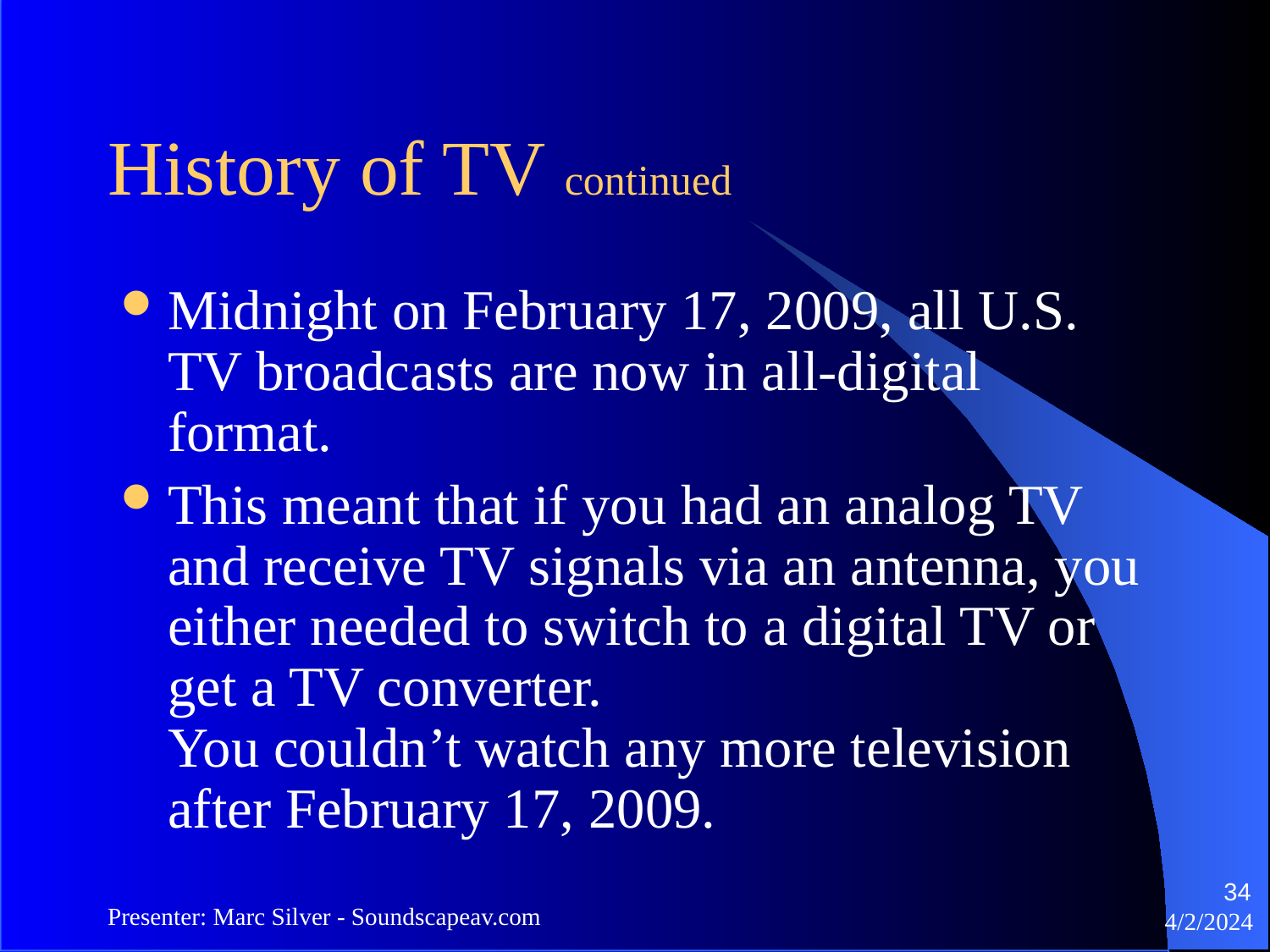

History of TV continued
Midnight on February 17, 2009, all U.S. TV broadcasts are now in all-digital format.
This meant that if you had an analog TV and receive TV signals via an antenna, you either needed to switch to a digital TV or get a TV converter.
You couldn’t watch any more television after February 17, 2009.
34
Presenter: Marc Silver - Soundscapeav.com
4/2/2024